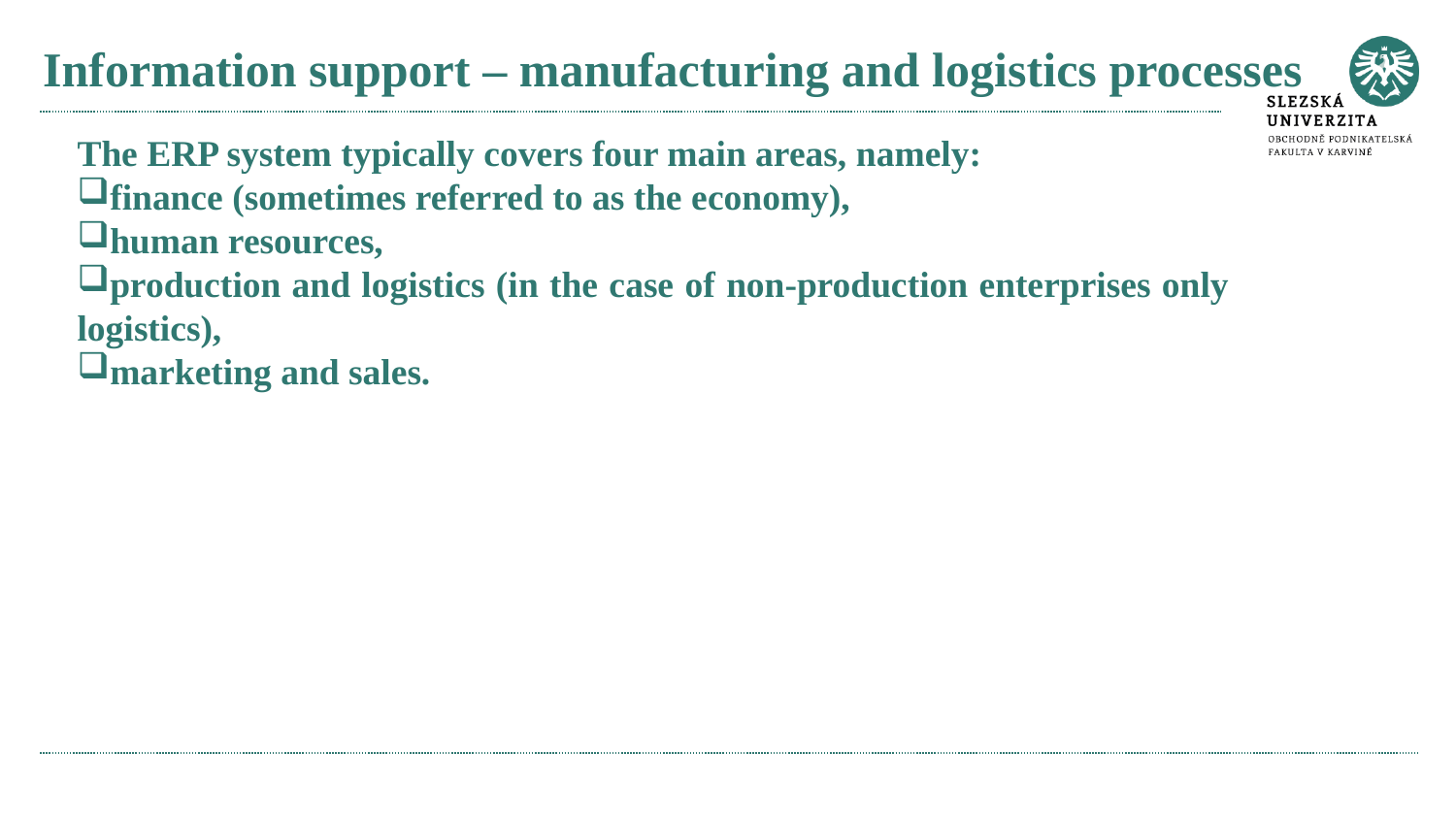

# Information support – manufacturing and logistics processes
The ERP system typically covers four main areas, namely:
finance (sometimes referred to as the economy),
human resources,
production and logistics (in the case of non-production enterprises only logistics),
marketing and sales.